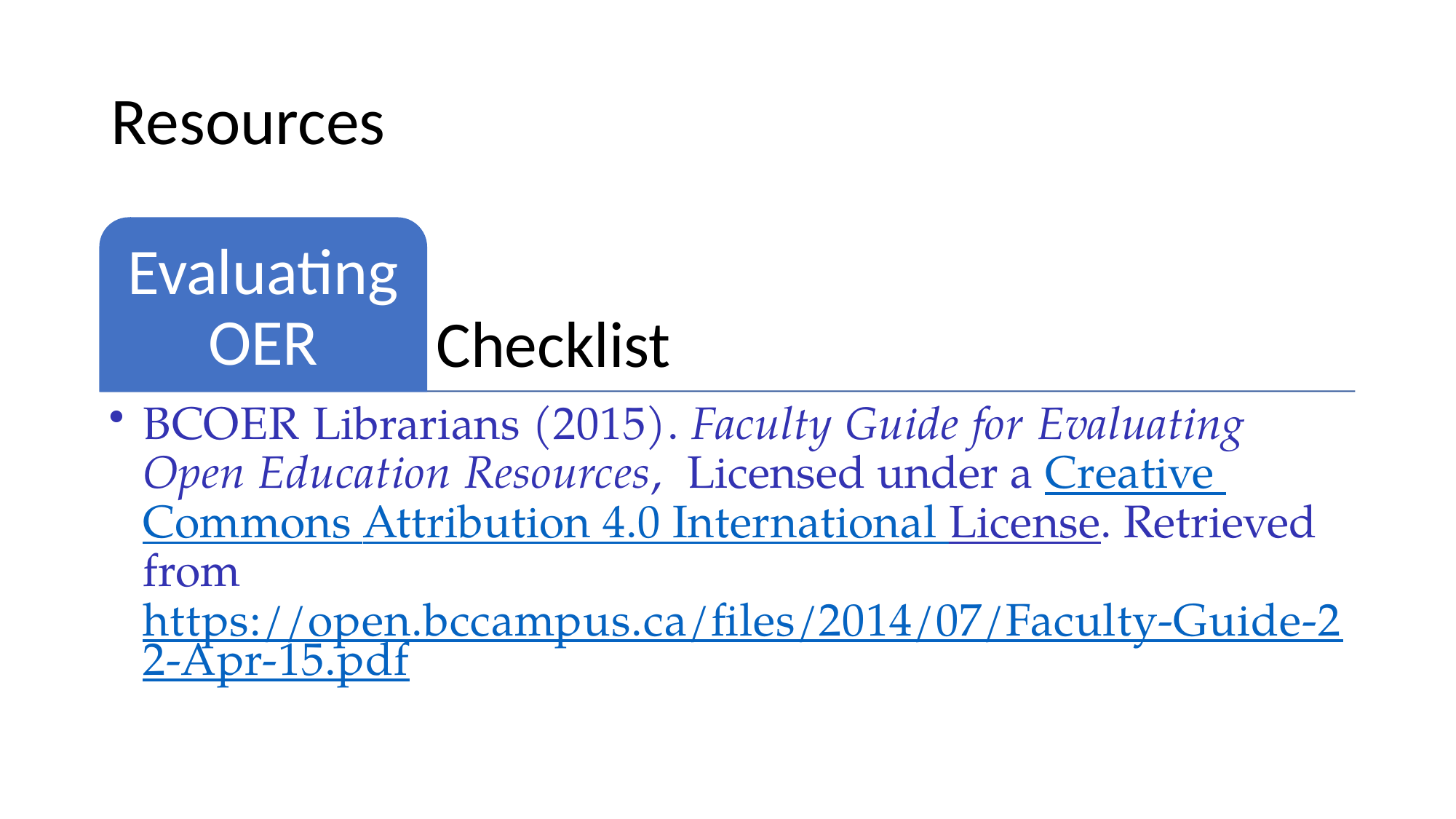

# Resources
Checklist
Evaluating OER
BCOER Librarians (2015). Faculty Guide for Evaluating Open Education Resources,  Licensed under a Creative Commons Attribution 4.0 International License. Retrieved  from https://open.bccampus.ca/files/2014/07/Faculty-Guide-22-Apr-15.pdf